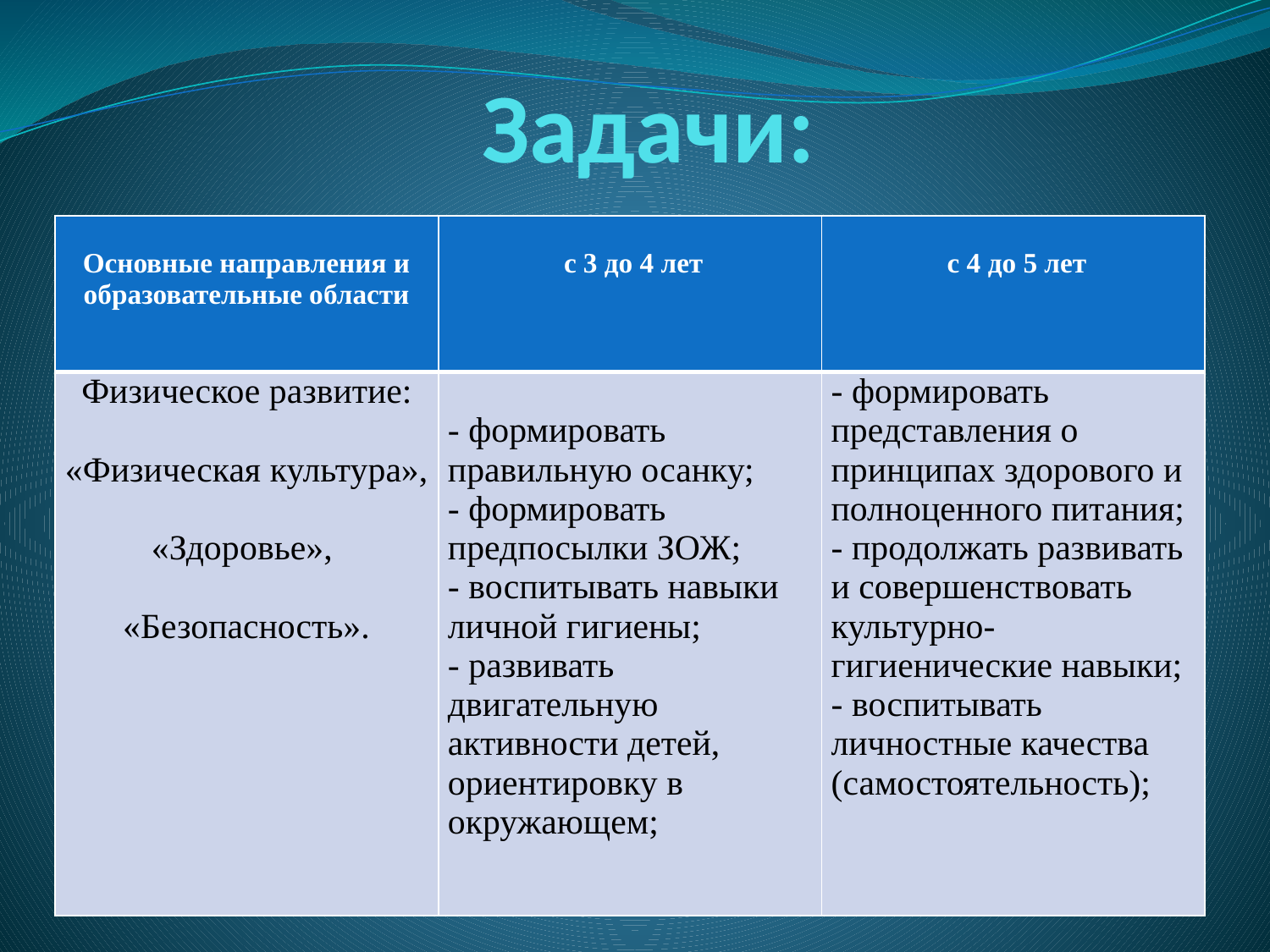

# Задачи:
| Основные направления и образовательные области | с 3 до 4 лет | с 4 до 5 лет |
| --- | --- | --- |
| Физическое развитие: «Физическая культура», «Здоровье», «Безопасность». | - формировать правильную осанку; - формировать предпосылки ЗОЖ; - воспитывать навыки личной гигиены; - развивать двигательную активности детей, ориентировку в окружающем; | - формировать представления о принципах здорового и полноценного питания; - продолжать развивать и совершенствовать культурно-гигиенические навыки; - воспитывать личностные качества (самостоятельность); |